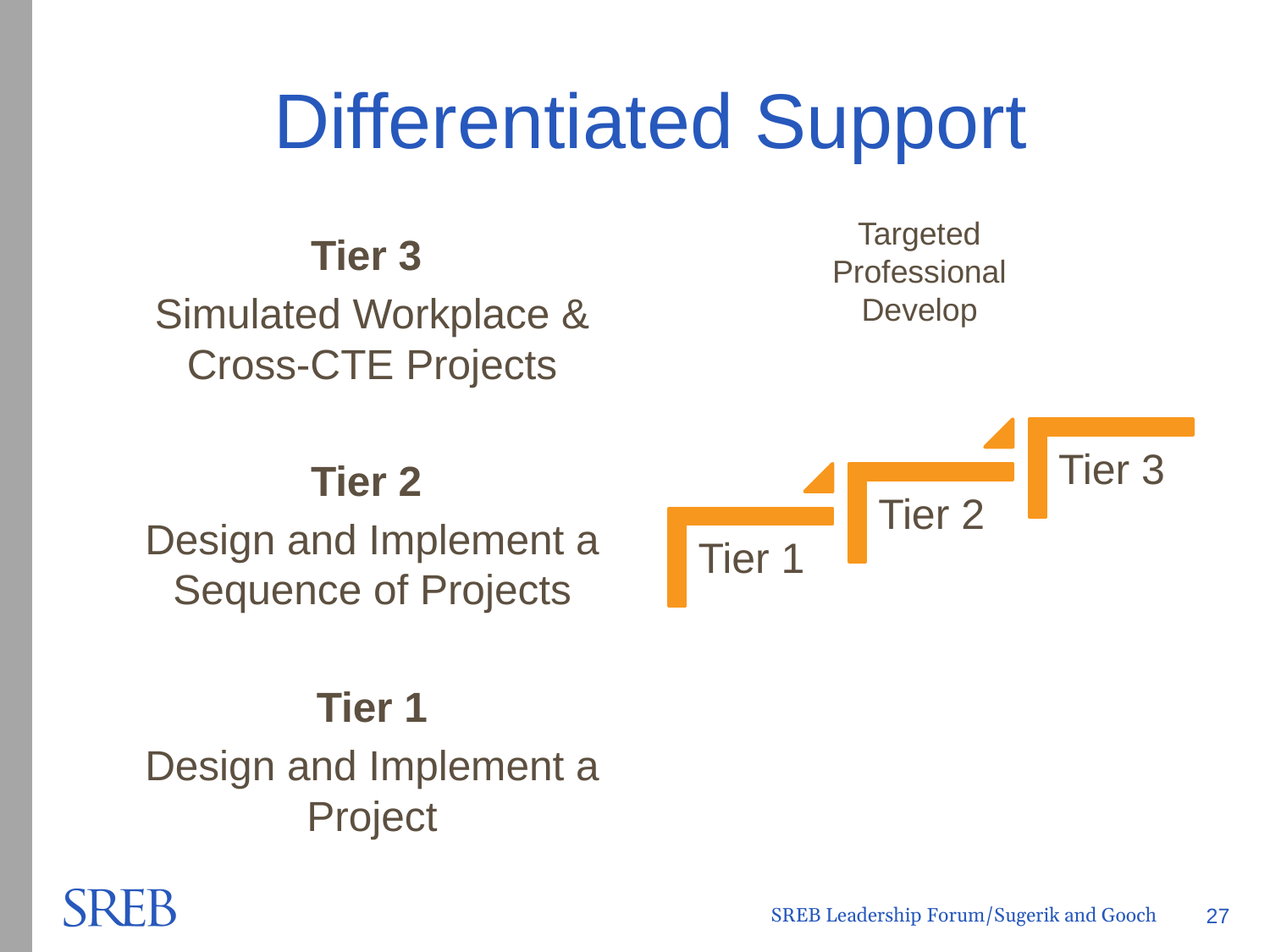

# Differentiated Support
Targeted Professional Develop
Tier 3
Simulated Workplace & Cross-CTE Projects

Tier 2
Design and Implement a Sequence of Projects

Tier 1
Design and Implement a Project
Tier 1
Tier 2
Tier 3
SREB Leadership Forum/Sugerik and Gooch
27